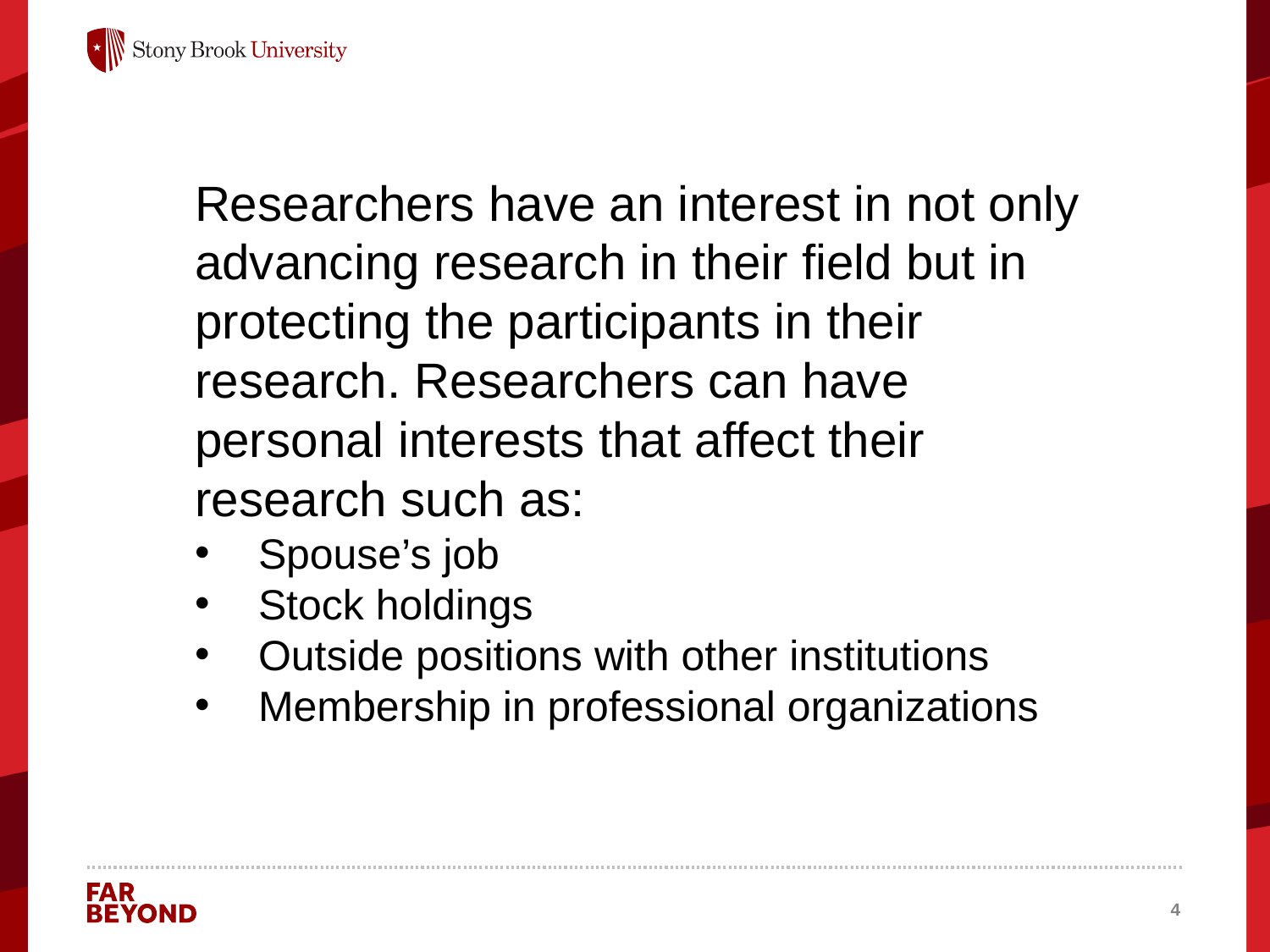

Researchers have an interest in not only advancing research in their field but in protecting the participants in their research. Researchers can have personal interests that affect their research such as:
Spouse’s job
Stock holdings
Outside positions with other institutions
Membership in professional organizations

4